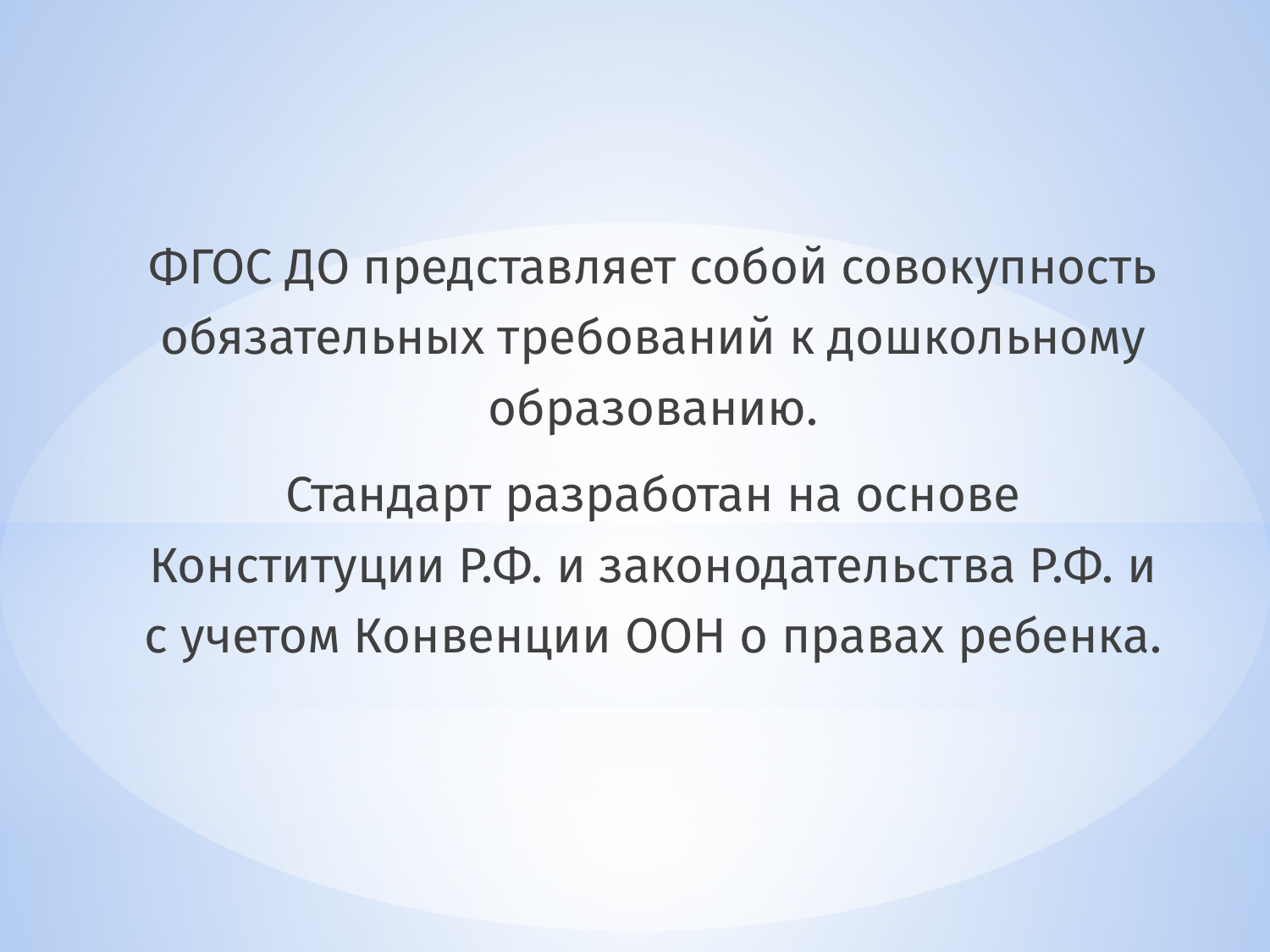

ФГОС ДО представляет собой совокупность обязательных требований к дошкольному образованию.
Стандарт разработан на основе Конституции Р.Ф. и законодательства Р.Ф. и с учетом Конвенции ООН о правах ребенка.